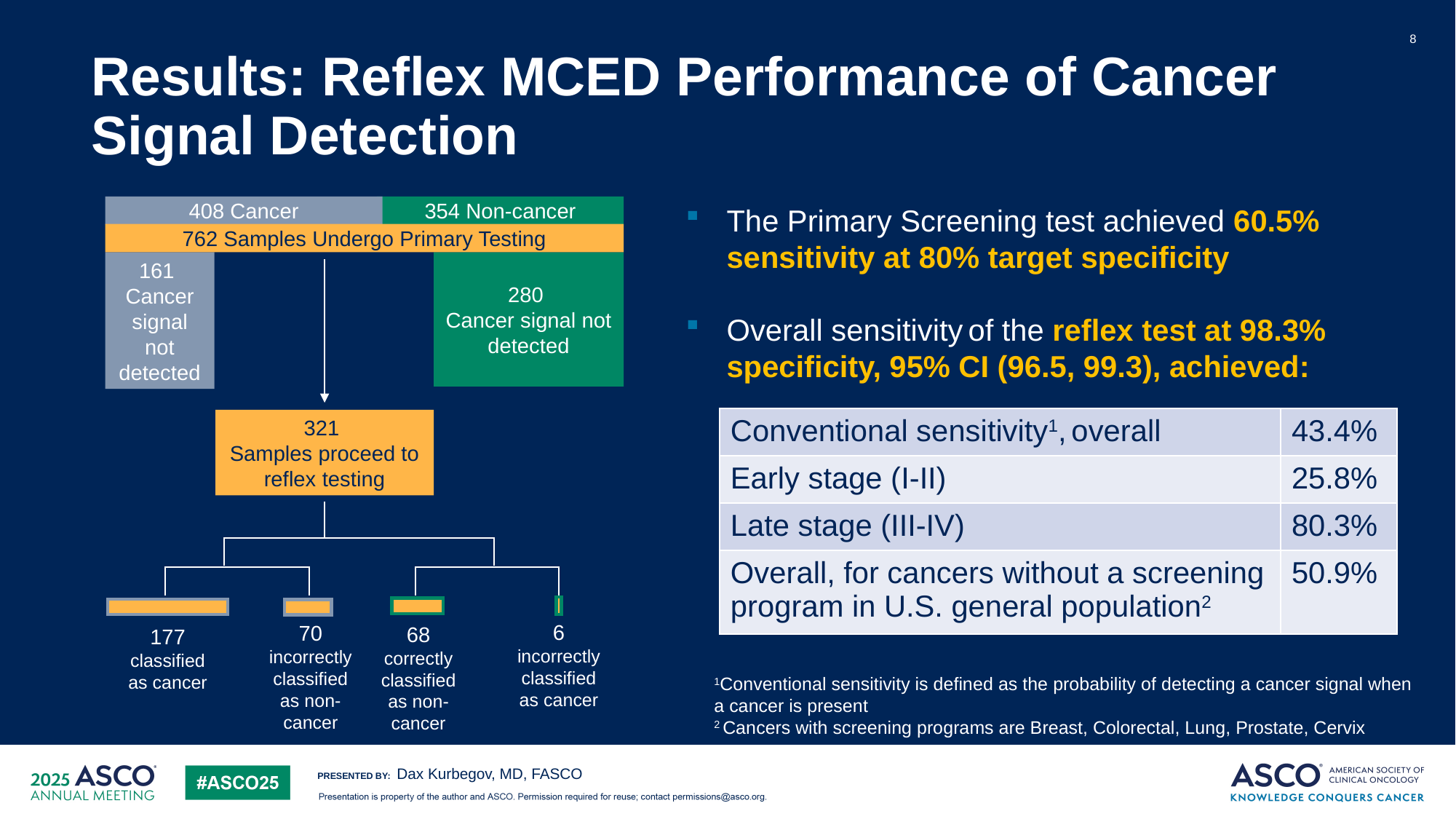

# Results: Reflex MCED Performance of Cancer Signal Detection
8
The Primary Screening test achieved 60.5% sensitivity at 80% target specificity

Overall sensitivity of the reflex test at 98.3% specificity, 95% CI (96.5, 99.3), achieved:

408 Cancer
354 Non-cancer
762 Samples Undergo Primary Testing
161
Cancer signal not detected
280
Cancer signal not detected
321
Samples proceed to reflex testing

6
incorrectly classified as cancer
70 incorrectly classified as non-cancer
68
correctly classified as non-cancer
177 classified as cancer
| Conventional sensitivity1, overall | 43.4% |
| --- | --- |
| Early stage (I-II) | 25.8% |
| Late stage (III-IV) | 80.3% |
| Overall, for cancers without a screening program in U.S. general population2 | 50.9% |
1Conventional sensitivity is defined as the probability of detecting a cancer signal when a cancer is present
2 Cancers with screening programs are Breast, Colorectal, Lung, Prostate, Cervix
Dax Kurbegov, MD, FASCO